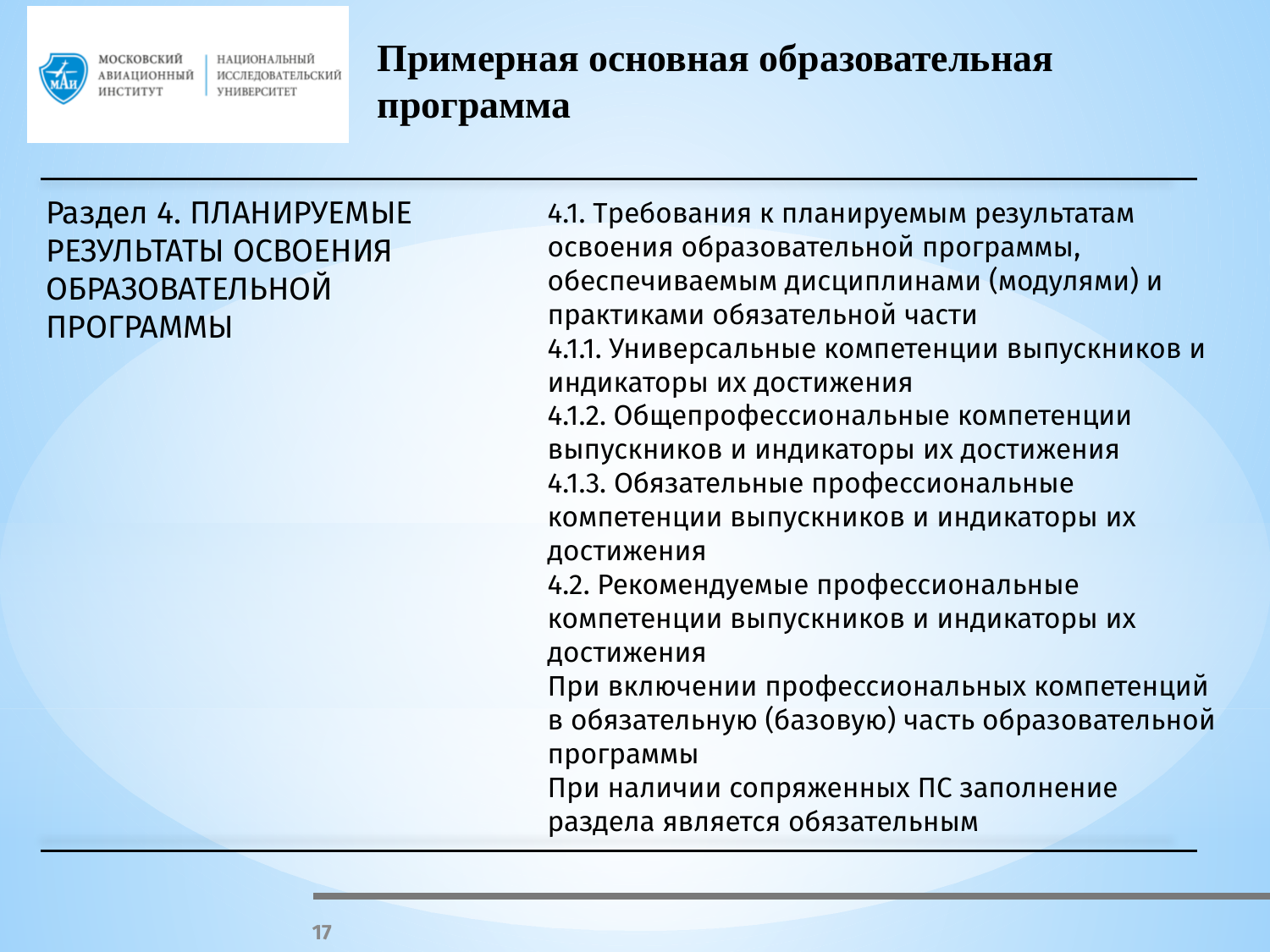

Примерная основная образовательная программа
4.1. Требования к планируемым результатам освоения образовательной программы, обеспечиваемым дисциплинами (модулями) и практиками обязательной части
4.1.1. Универсальные компетенции выпускников и индикаторы их достижения
4.1.2. Общепрофессиональные компетенции выпускников и индикаторы их достижения
4.1.3. Обязательные профессиональные компетенции выпускников и индикаторы их достижения
4.2. Рекомендуемые профессиональные компетенции выпускников и индикаторы их достижения
При включении профессиональных компетенций в обязательную (базовую) часть образовательной программы
При наличии сопряженных ПС заполнение раздела является обязательным
Раздел 4. ПЛАНИРУЕМЫЕ РЕЗУЛЬТАТЫ ОСВОЕНИЯ ОБРАЗОВАТЕЛЬНОЙ ПРОГРАММЫ
17